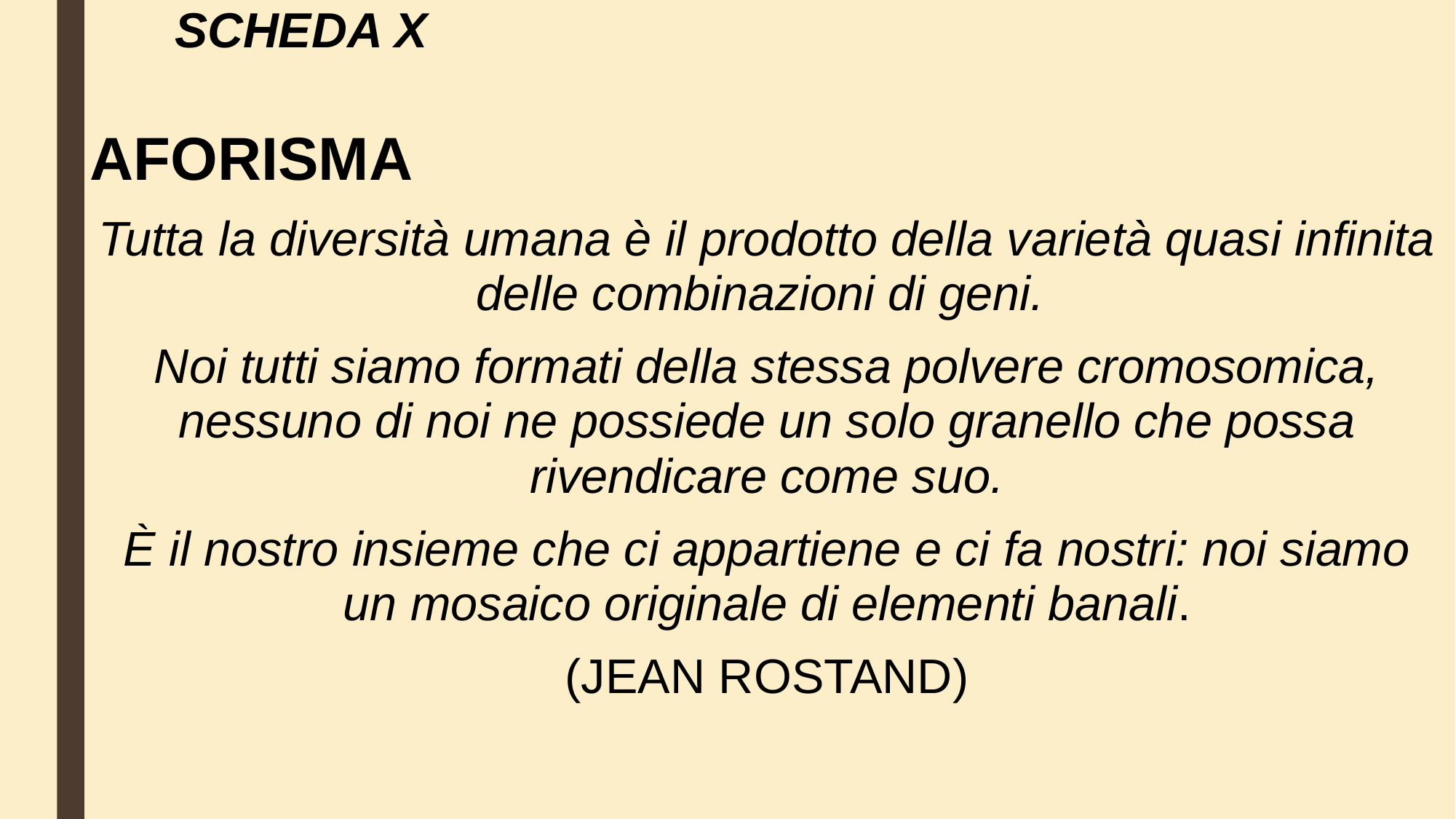

# SCHEDA X

AFORISMA
Tutta la diversità umana è il prodotto della varietà quasi infinita delle combinazioni di geni.
Noi tutti siamo formati della stessa polvere cromosomica, nessuno di noi ne possiede un solo granello che possa rivendicare come suo.
È il nostro insieme che ci appartiene e ci fa nostri: noi siamo un mosaico originale di elementi banali.
(JEAN ROSTAND)